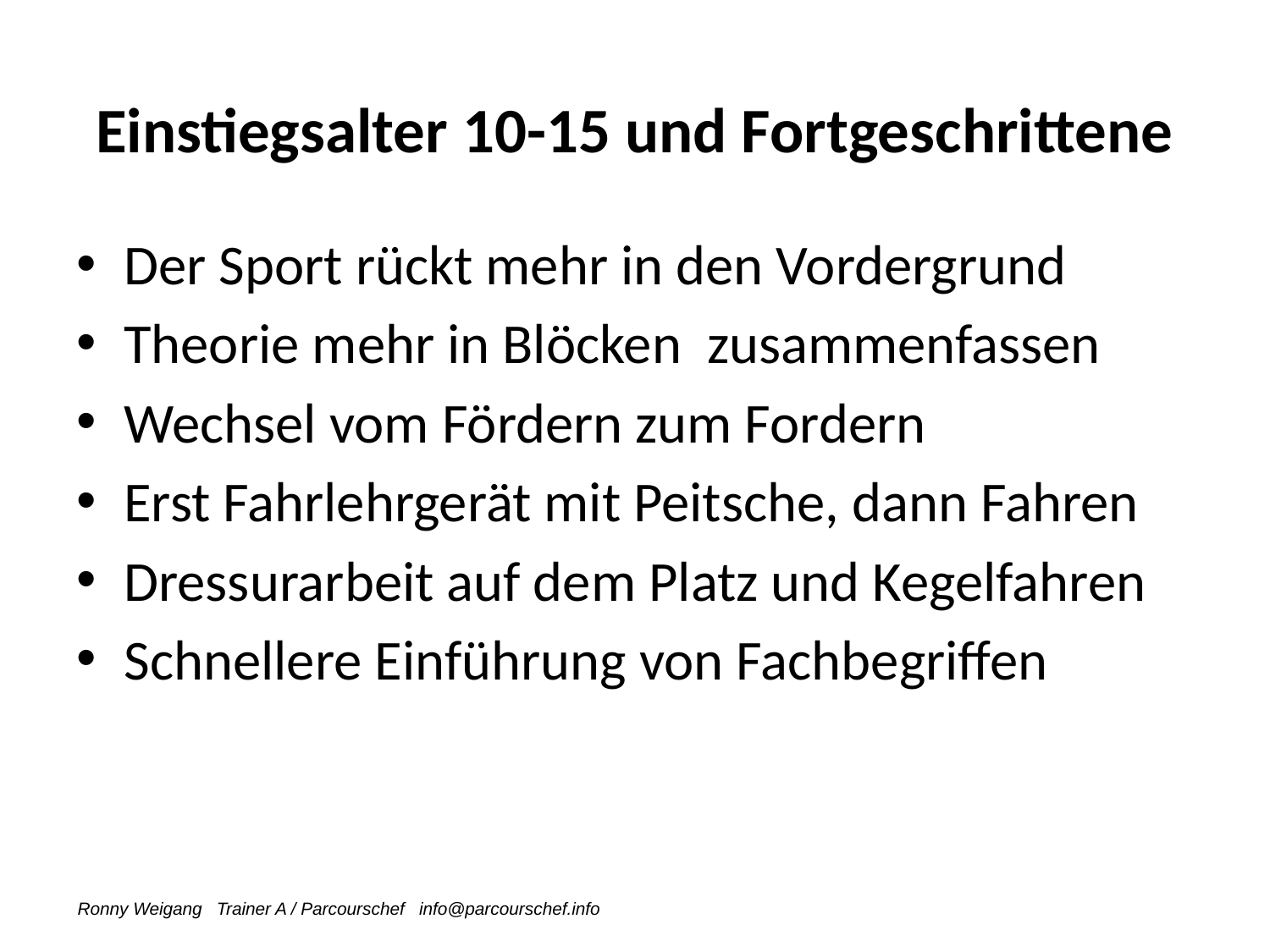

# Einstiegsalter 10-15 und Fortgeschrittene
Der Sport rückt mehr in den Vordergrund
Theorie mehr in Blöcken  zusammenfassen
Wechsel vom Fördern zum Fordern
Erst Fahrlehrgerät mit Peitsche, dann Fahren
Dressurarbeit auf dem Platz und Kegelfahren
Schnellere Einführung von Fachbegriffen

Ronny Weigang   Trainer A / Parcourschef   info@parcourschef.info